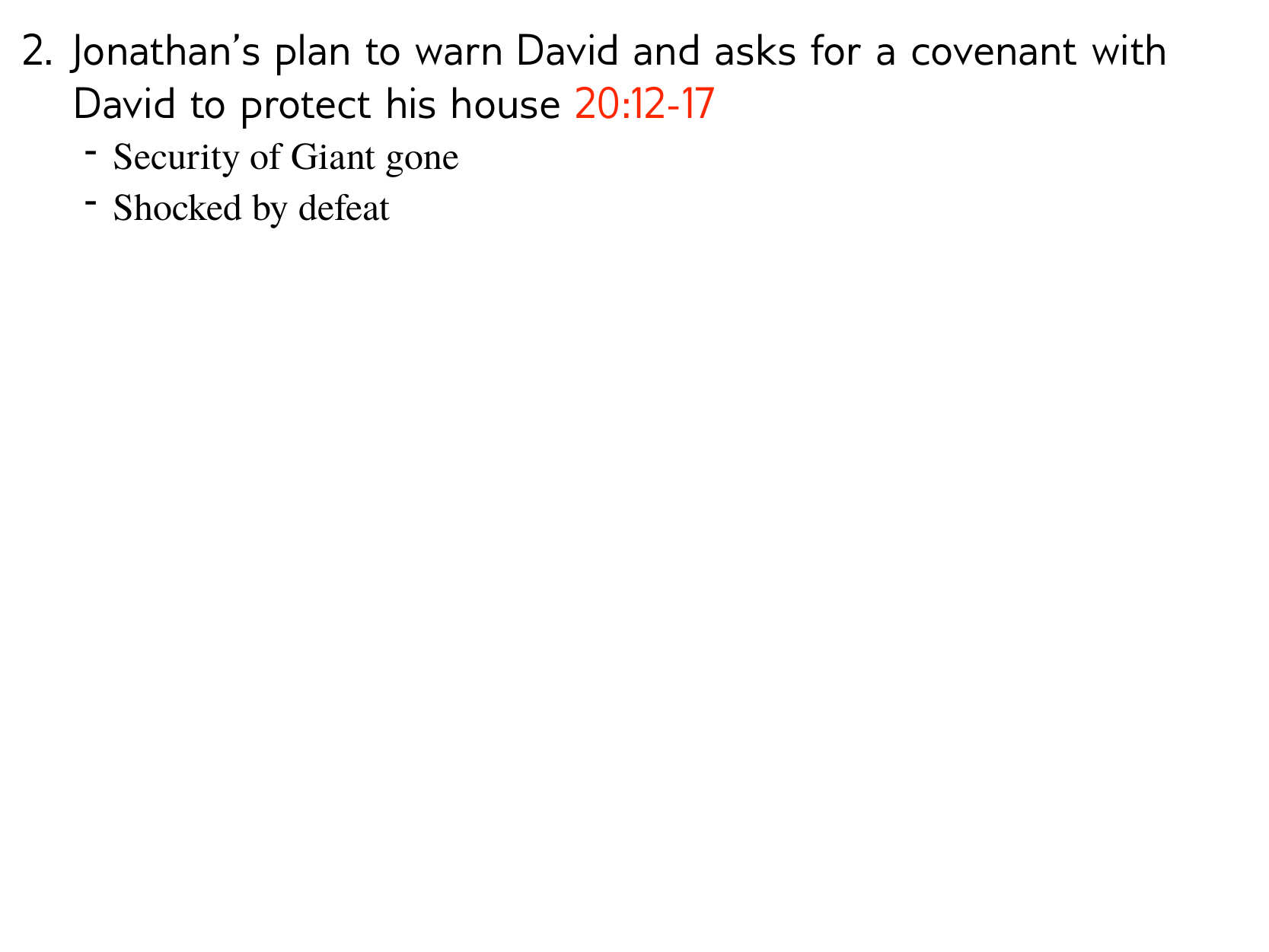

Jonathan’s plan to warn David and asks for a covenant with David to protect his house 20:12-17
Security of Giant gone
Shocked by defeat